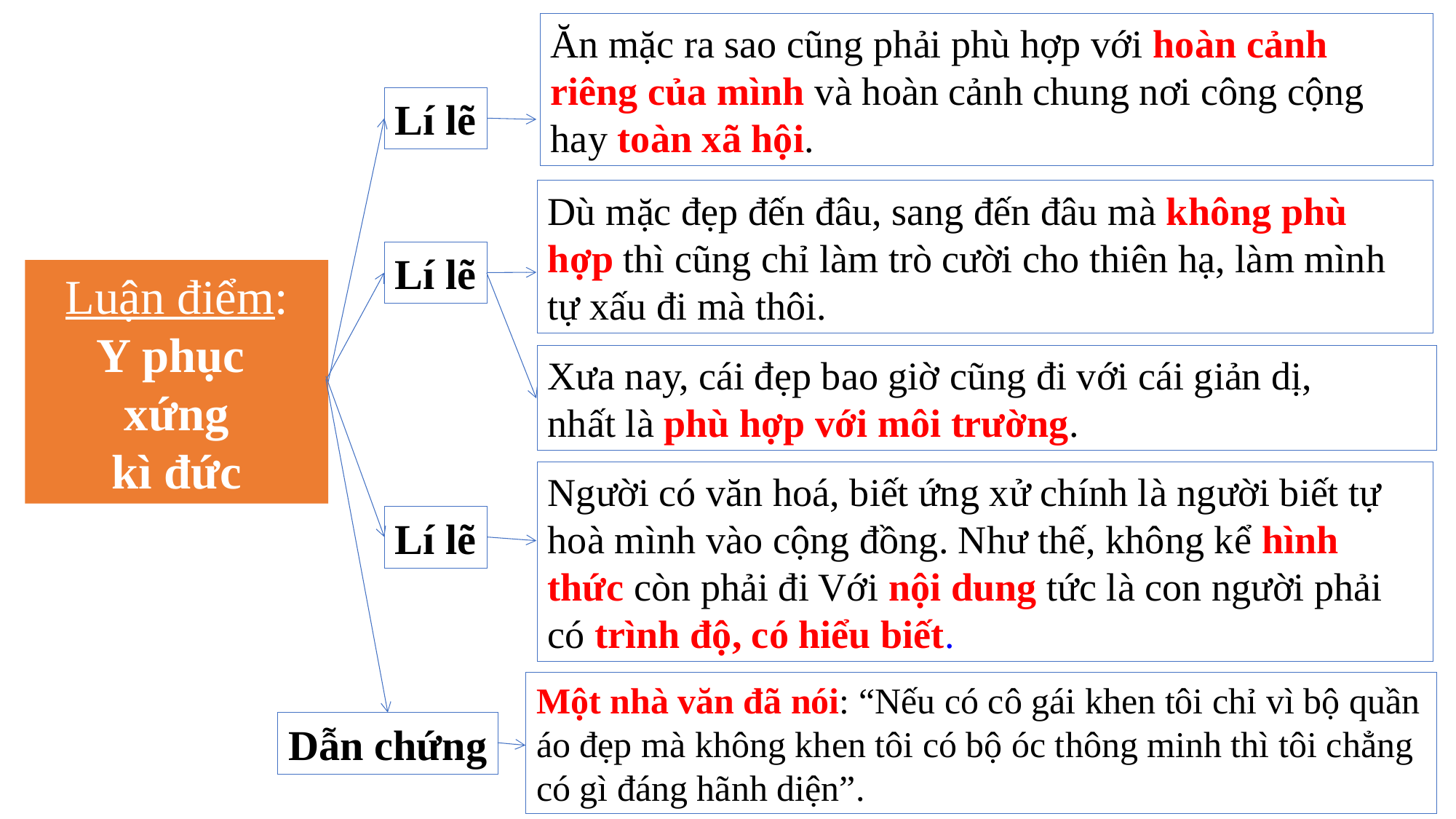

Ăn mặc ra sao cũng phải phù hợp với hoàn cảnh
riêng của mình và hoàn cảnh chung nơi công cộng hay toàn xã hội.
Lí lẽ
Dù mặc đẹp đến đâu, sang đến đâu mà không phù hợp thì cũng chỉ làm trò cười cho thiên hạ, làm mình tự xấu đi mà thôi.
Lí lẽ
Luận điểm:
Y phục
xứng
kì đức
Luận điểm:
Y phục
xứng
kì đức
Xưa nay, cái đẹp bao giờ cũng đi với cái giản dị,
nhất là phù hợp với môi trường.
Người có văn hoá, biết ứng xử chính là người biết tự hoà mình vào cộng đồng. Như thế, không kể hình thức còn phải đi Với nội dung tức là con người phải có trình độ, có hiểu biết.
Lí lẽ
Một nhà văn đã nói: “Nếu có cô gái khen tôi chỉ vì bộ quần áo đẹp mà không khen tôi có bộ óc thông minh thì tôi chẳng có gì đáng hãnh diện”.
Dẫn chứng